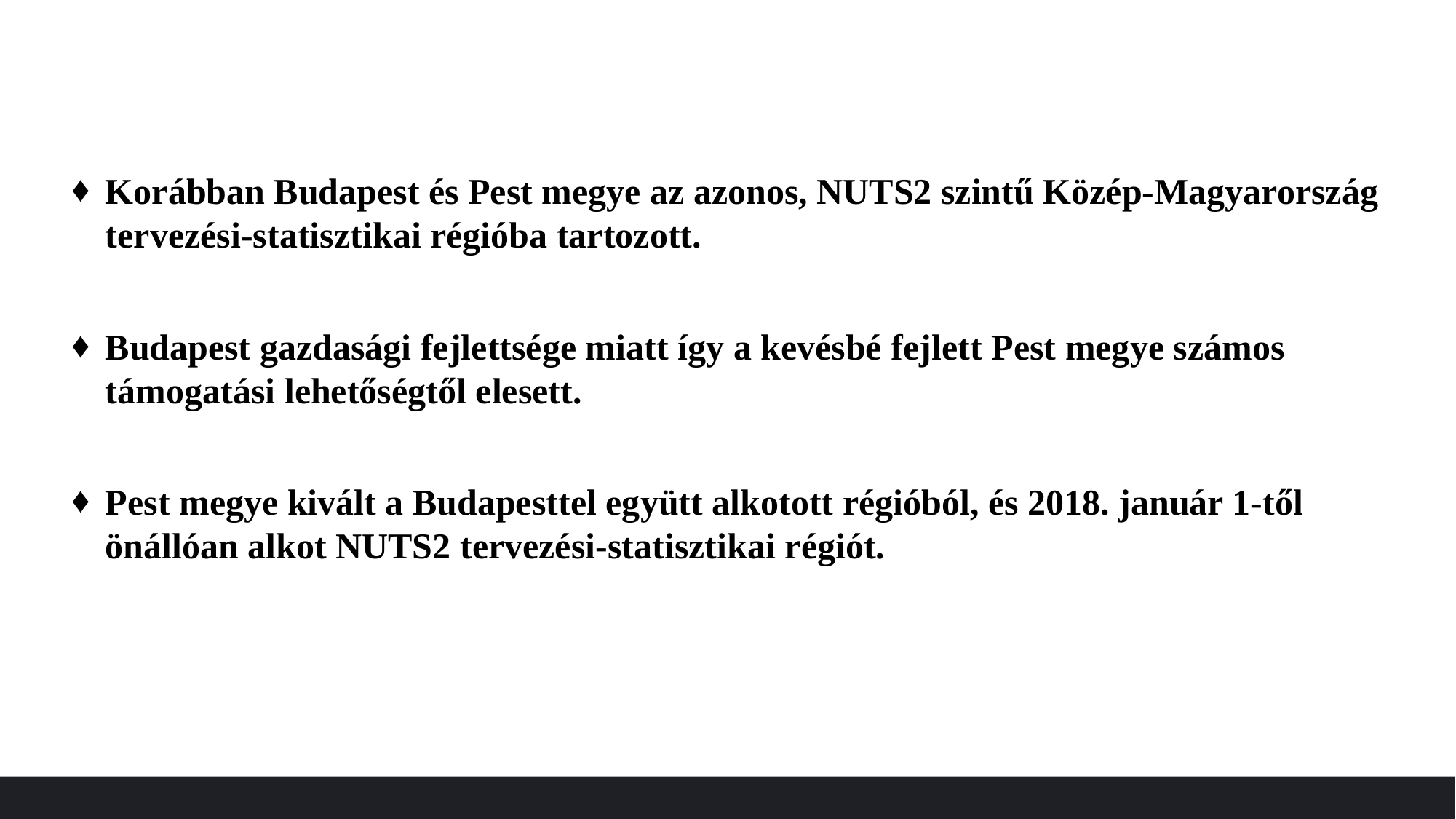

Korábban Budapest és Pest megye az azonos, NUTS2 szintű Közép-Magyarország tervezési-statisztikai régióba tartozott.

Budapest gazdasági fejlettsége miatt így a kevésbé fejlett Pest megye számos támogatási lehetőségtől elesett.

Pest megye kivált a Budapesttel együtt alkotott régióból, és 2018. január 1-től önállóan alkot NUTS2 tervezési-statisztikai régiót.